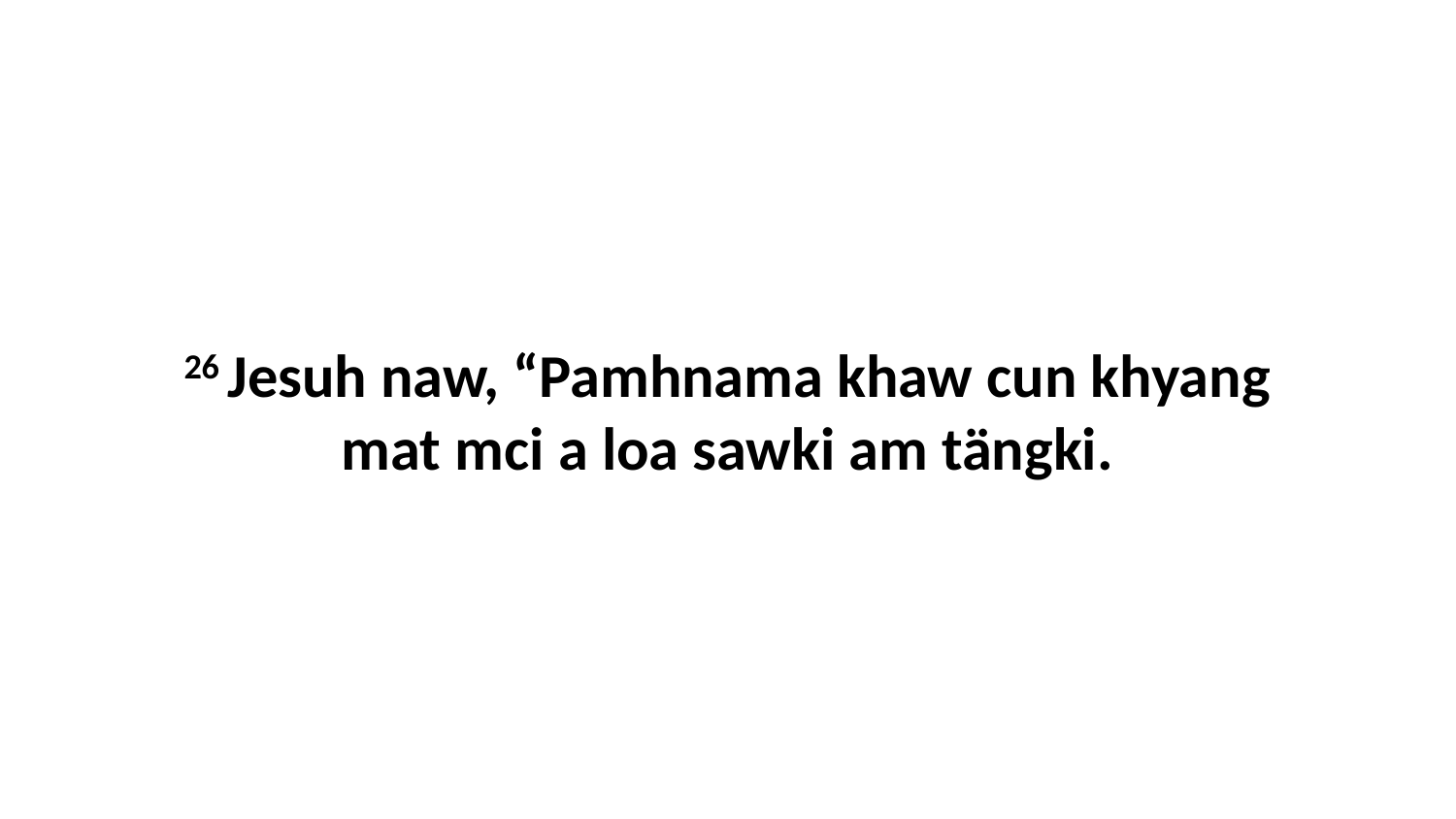

26 Jesuh naw, “Pamhnama khaw cun khyang mat mci a loa sawki am tängki.